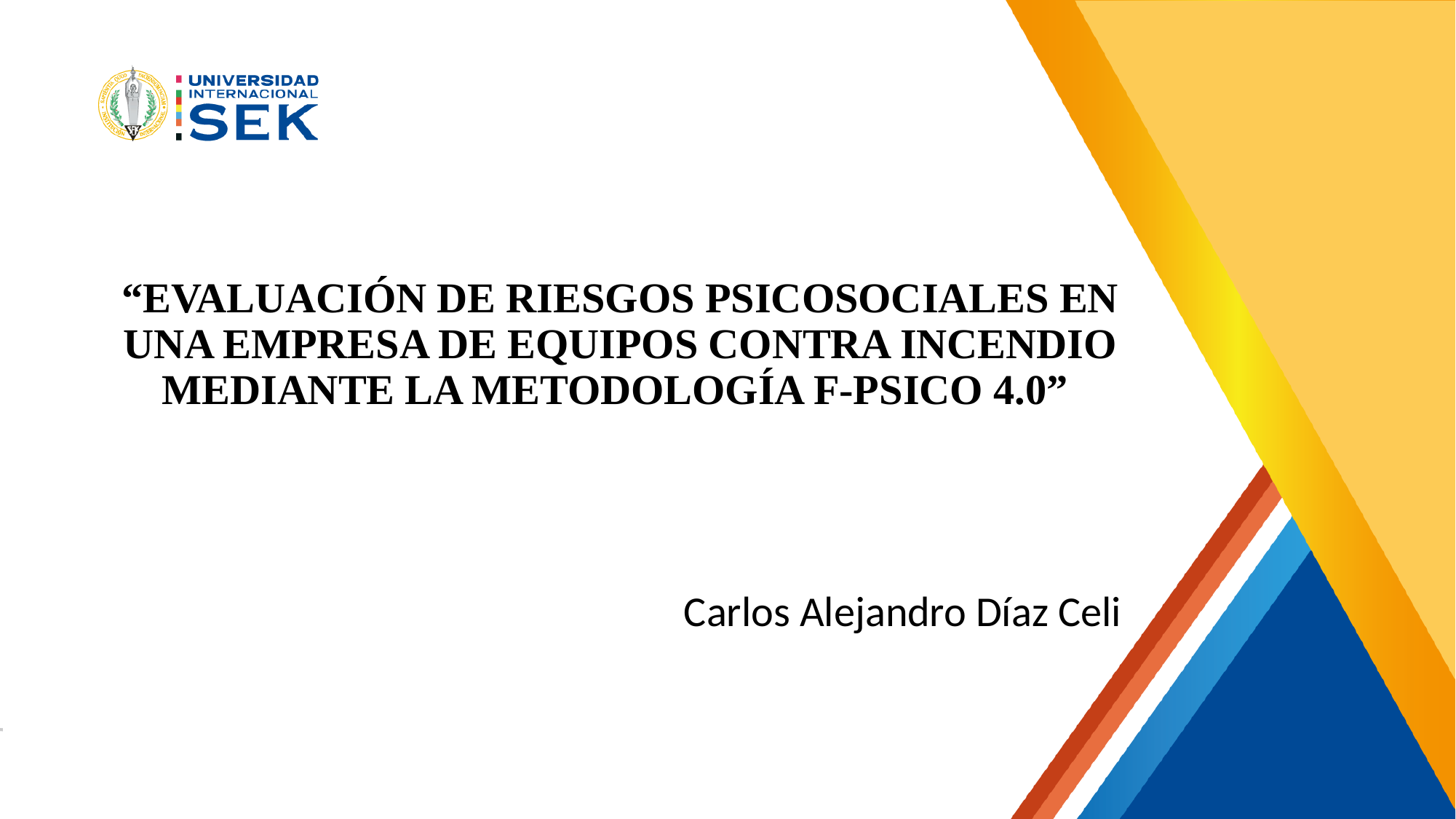

# “EVALUACIÓN DE RIESGOS PSICOSOCIALES EN UNA EMPRESA DE EQUIPOS CONTRA INCENDIO MEDIANTE LA METODOLOGÍA F-PSICO 4.0”

Carlos Alejandro Díaz Celi